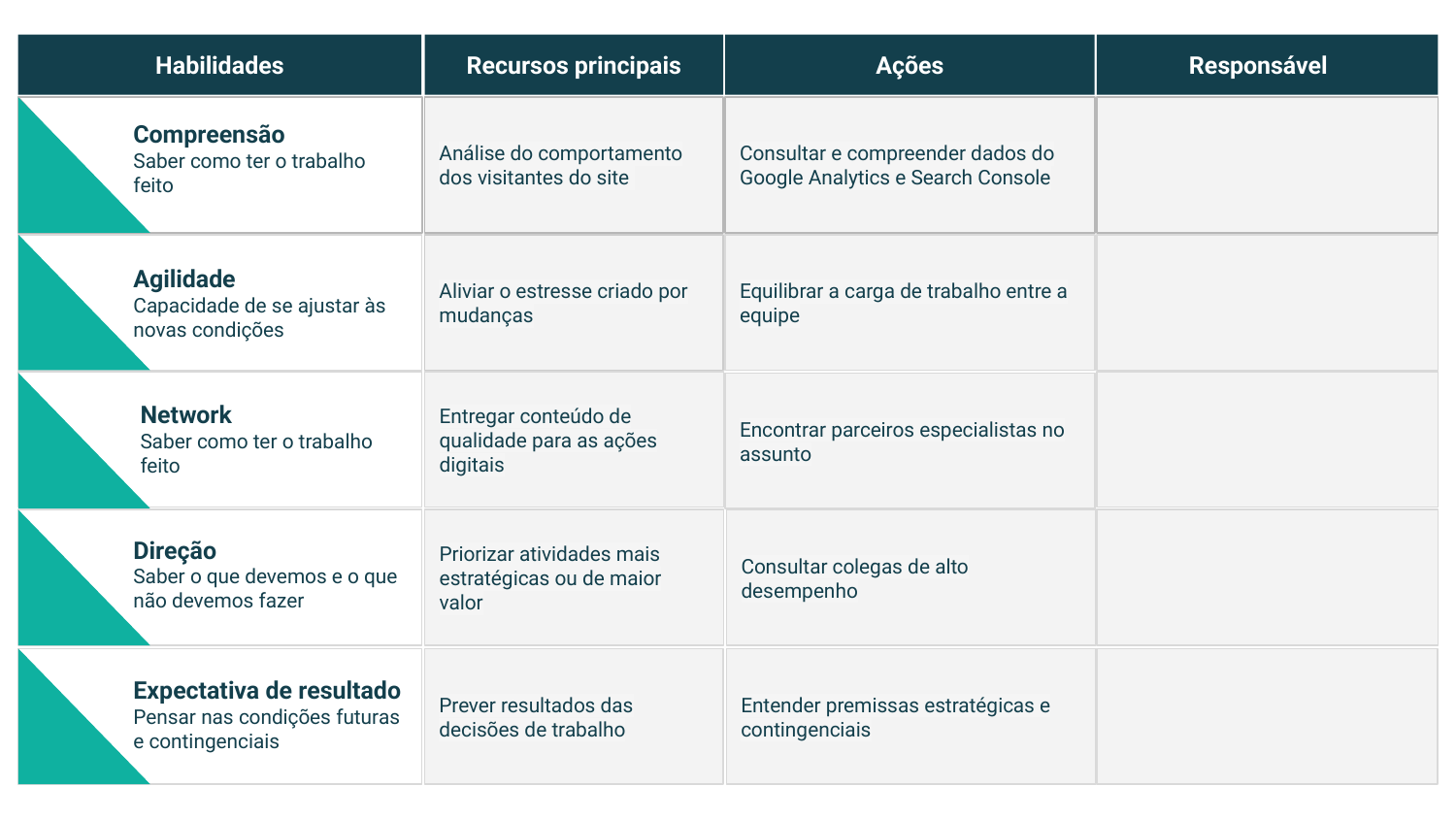

Habilidades
Recursos principais
Ações
Responsável

Análise do comportamento dos visitantes do site
Consultar e compreender dados do Google Analytics e Search Console

Compreensão
Saber como ter o trabalho feito

Aliviar o estresse criado por mudanças

Equilibrar a carga de trabalho entre a equipe
Agilidade
Capacidade de se ajustar às novas condições

Entregar conteúdo de qualidade para as ações digitais

Encontrar parceiros especialistas no assunto
Network
Saber como ter o trabalho feito

Consultar colegas de alto desempenho

Priorizar atividades mais estratégicas ou de maior valor

Direção
Saber o que devemos e o que não devemos fazer

Prever resultados das decisões de trabalho

Entender premissas estratégicas e contingenciais
Expectativa de resultado
Pensar nas condições futuras e contingenciais